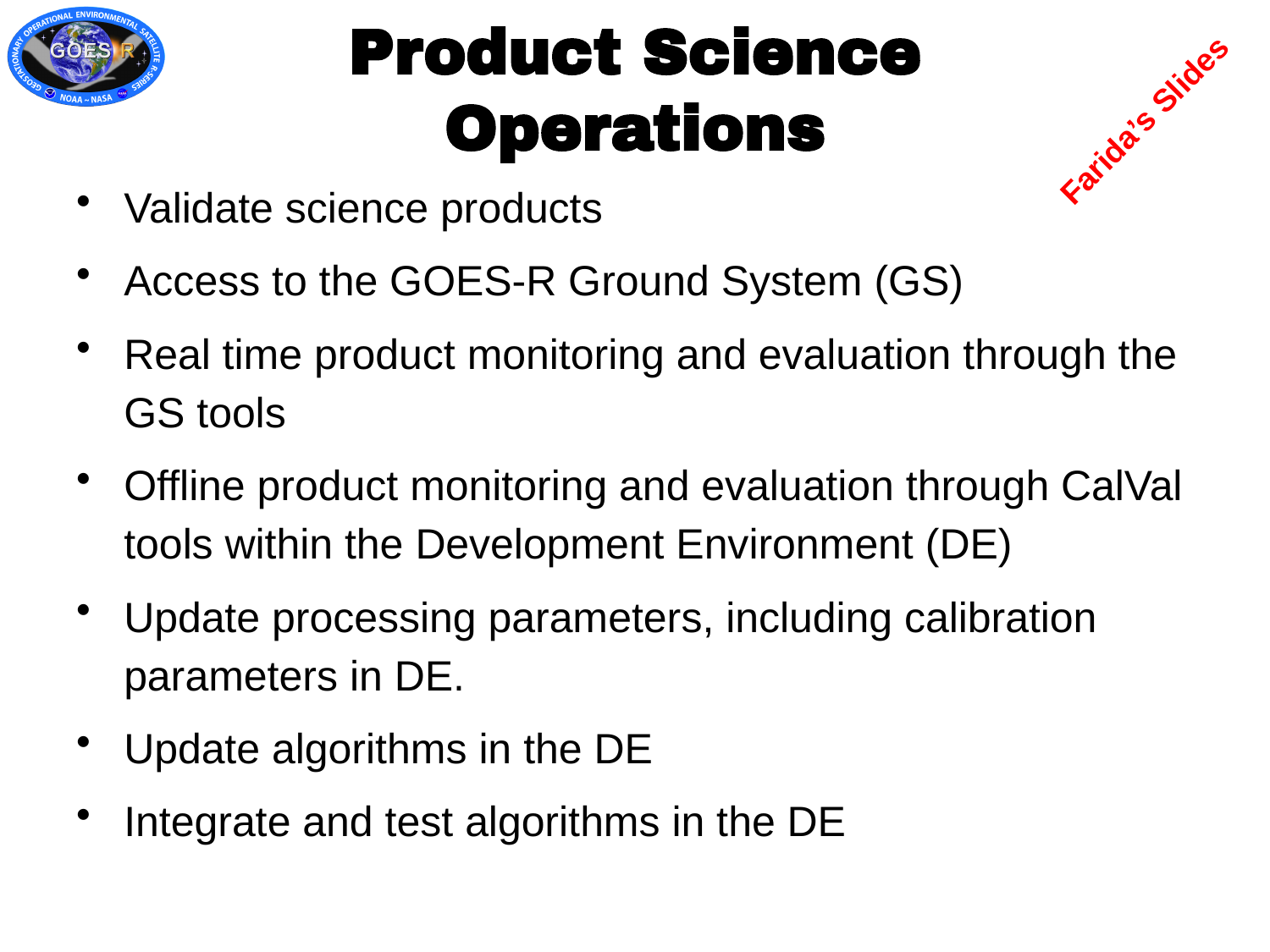

# Product Science Operations
Farida’s Slides
Validate science products
Access to the GOES-R Ground System (GS)
Real time product monitoring and evaluation through the GS tools
Offline product monitoring and evaluation through CalVal tools within the Development Environment (DE)
Update processing parameters, including calibration parameters in DE.
Update algorithms in the DE
Integrate and test algorithms in the DE